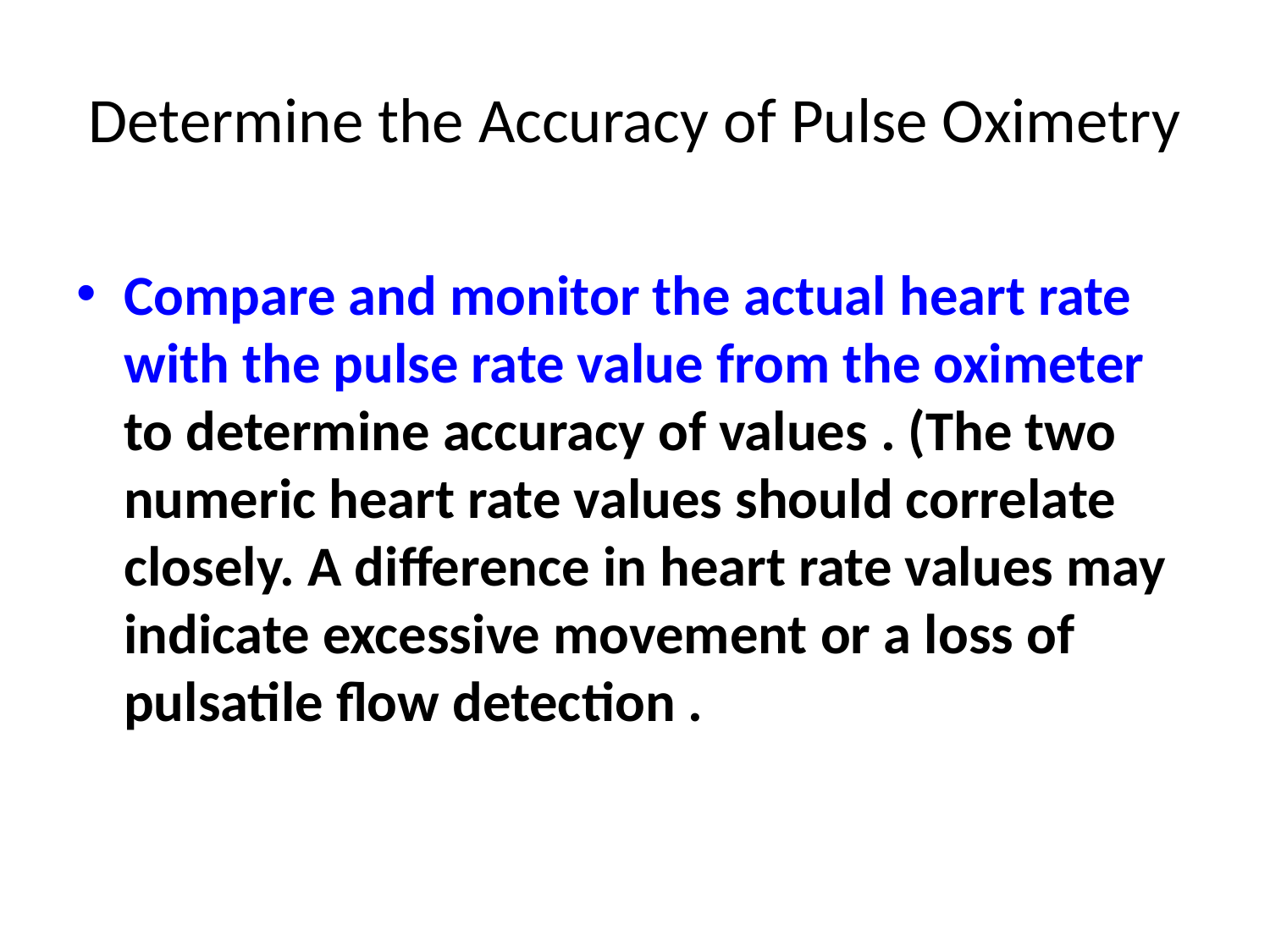

# Determine the Accuracy of Pulse Oximetry

Compare and monitor the actual heart rate with the pulse rate value from the oximeter to determine accuracy of values . (The two numeric heart rate values should correlate closely. A difference in heart rate values may indicate excessive movement or a loss of pulsatile flow detection .